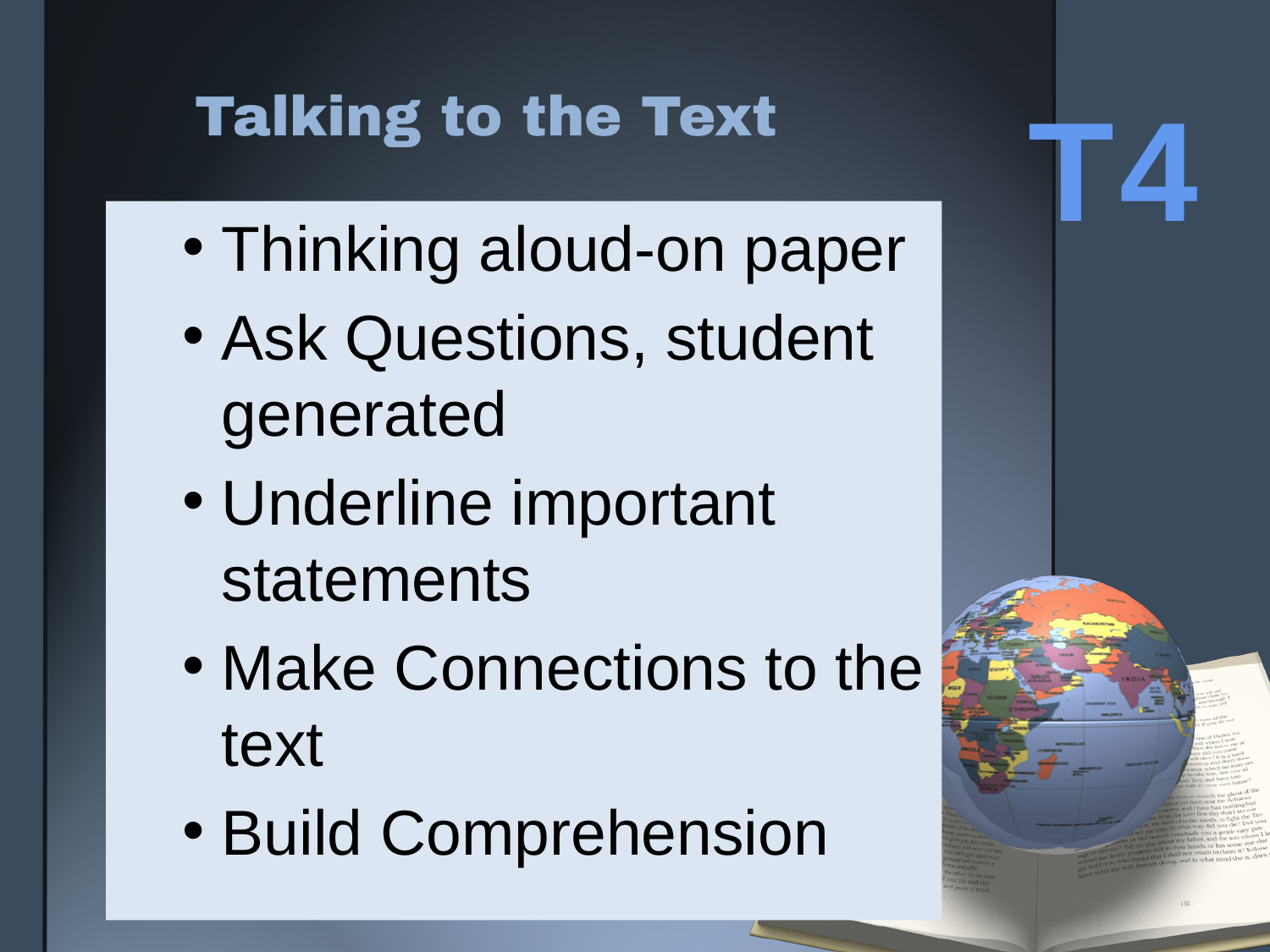

# Talking to the Text
T4
Thinking aloud-on paper
Ask Questions, student generated
Underline important statements
Make Connections to the text
Build Comprehension